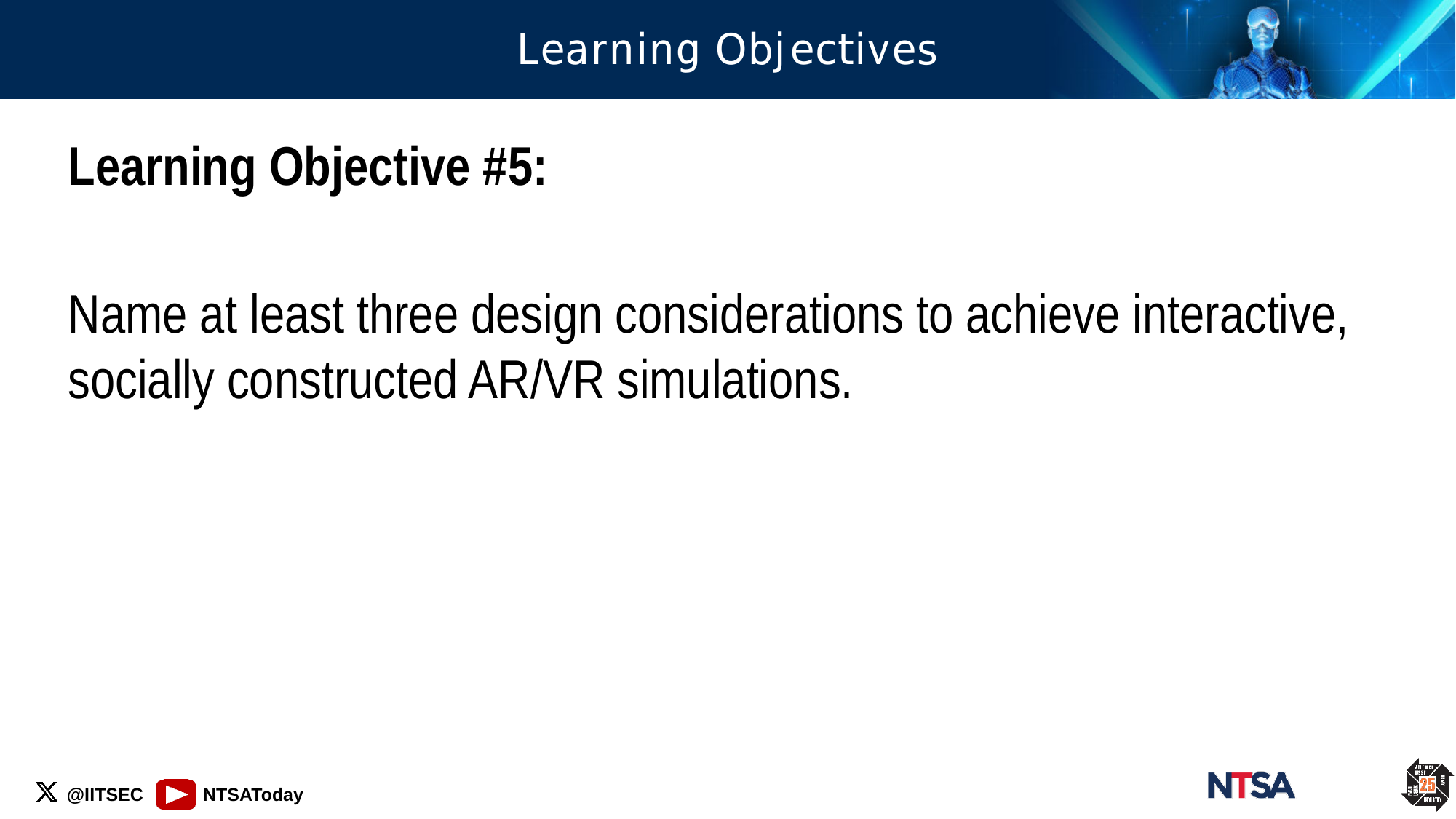

# Learning Objectives
Learning Objective #5:

Name at least three design considerations to achieve interactive, socially constructed AR/VR simulations.